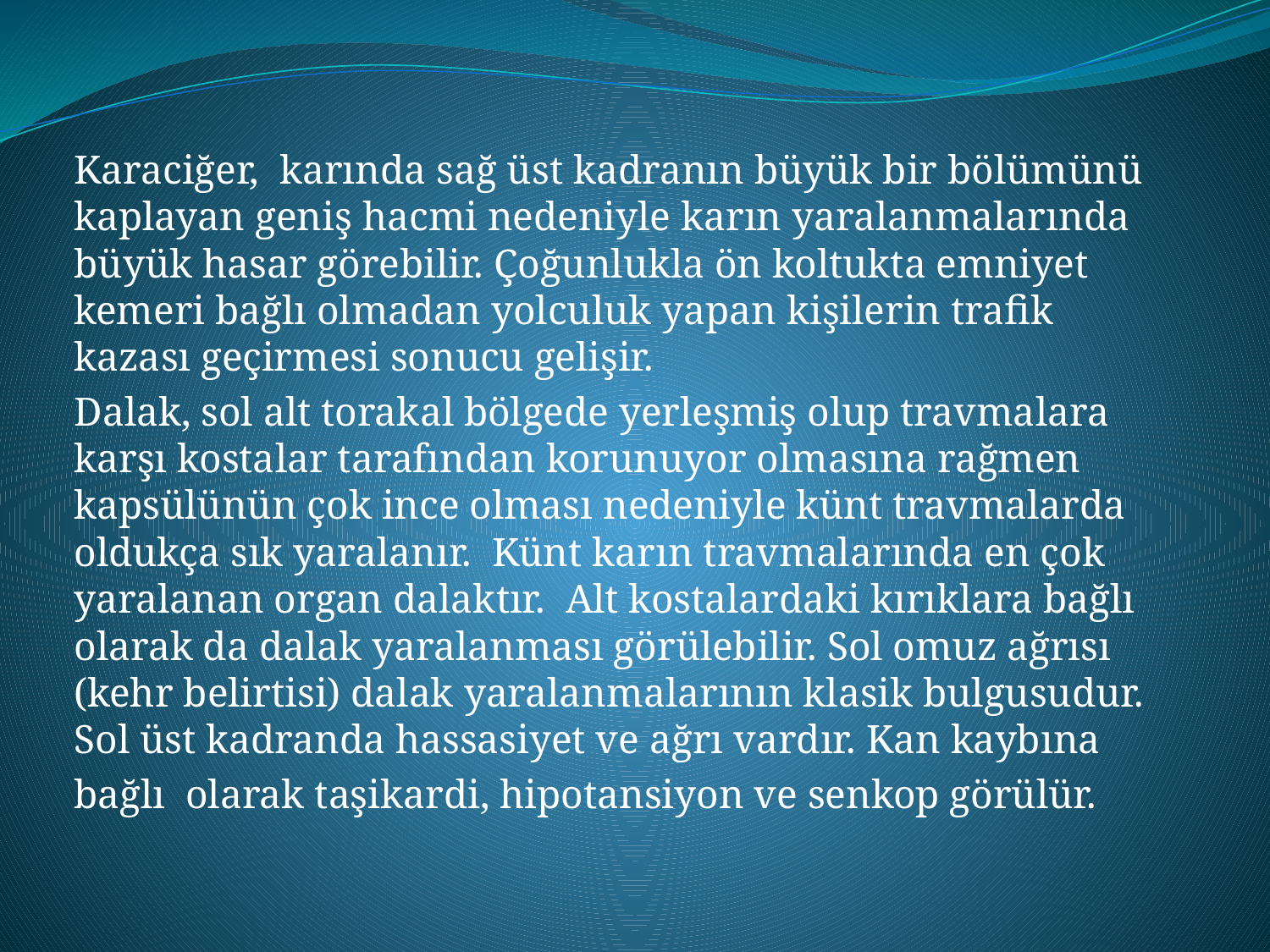

#
Karaciğer,  karında sağ üst kadranın büyük bir bölümünü kaplayan geniş hacmi nedeniyle karın yaralanmalarında büyük hasar görebilir. Çoğunlukla ön koltukta emniyet kemeri bağlı olmadan yolculuk yapan kişilerin trafik kazası geçirmesi sonucu gelişir.
Dalak, sol alt torakal bölgede yerleşmiş olup travmalara karşı kostalar tarafından korunuyor olmasına rağmen kapsülünün çok ince olması nedeniyle künt travmalarda oldukça sık yaralanır.  Künt karın travmalarında en çok yaralanan organ dalaktır.  Alt kostalardaki kırıklara bağlı olarak da dalak yaralanması görülebilir. Sol omuz ağrısı (kehr belirtisi) dalak yaralanmalarının klasik bulgusudur. Sol üst kadranda hassasiyet ve ağrı vardır. Kan kaybına
bağlı  olarak taşikardi, hipotansiyon ve senkop görülür.